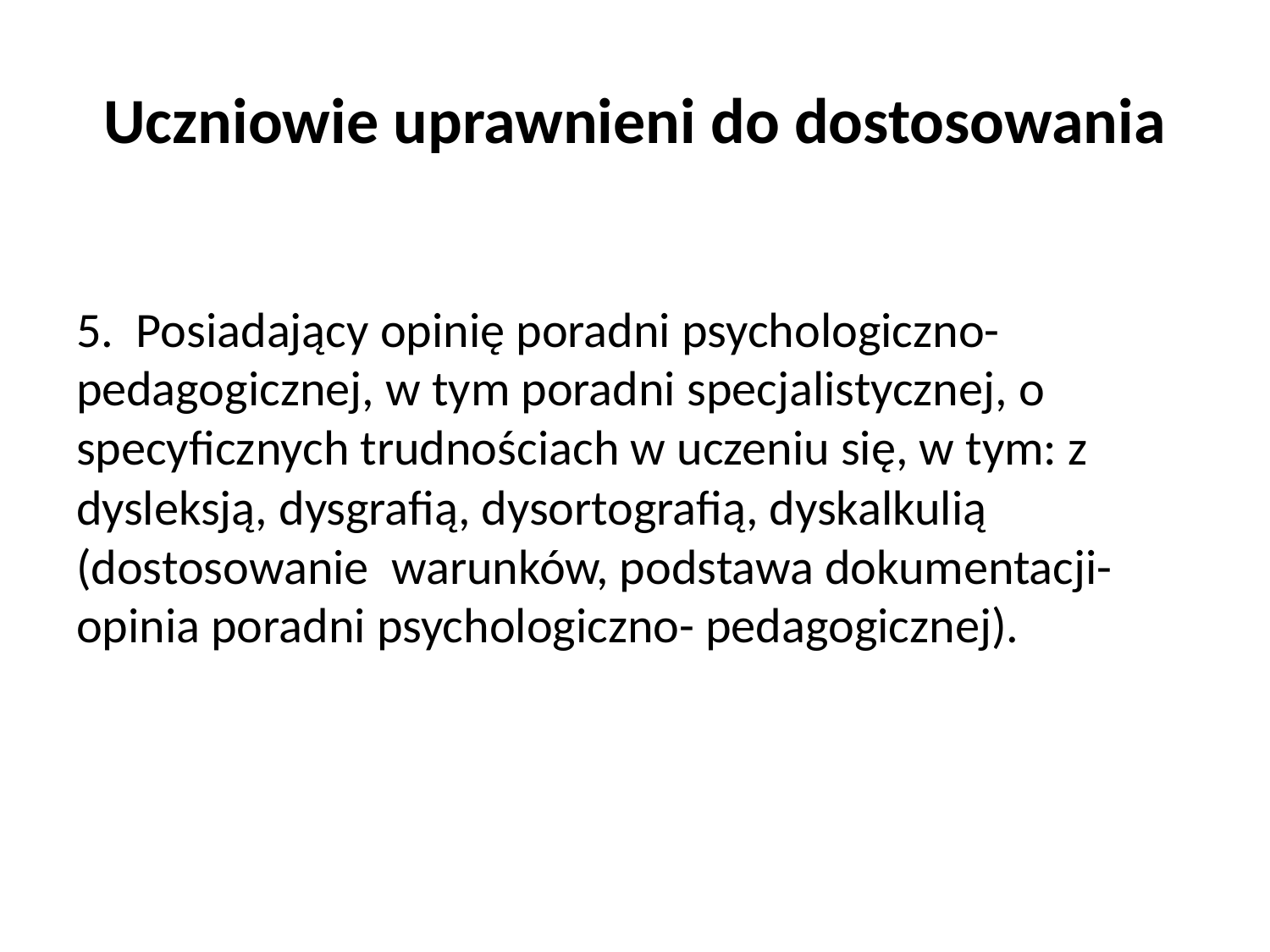

# Uczniowie uprawnieni do dostosowania

5.  Posiadający opinię poradni psychologiczno- pedagogicznej, w tym poradni specjalistycznej, o specyficznych trudnościach w uczeniu się, w tym: z dysleksją, dysgrafią, dysortografią, dyskalkulią (dostosowanie  warunków, podstawa dokumentacji- opinia poradni psychologiczno- pedagogicznej).